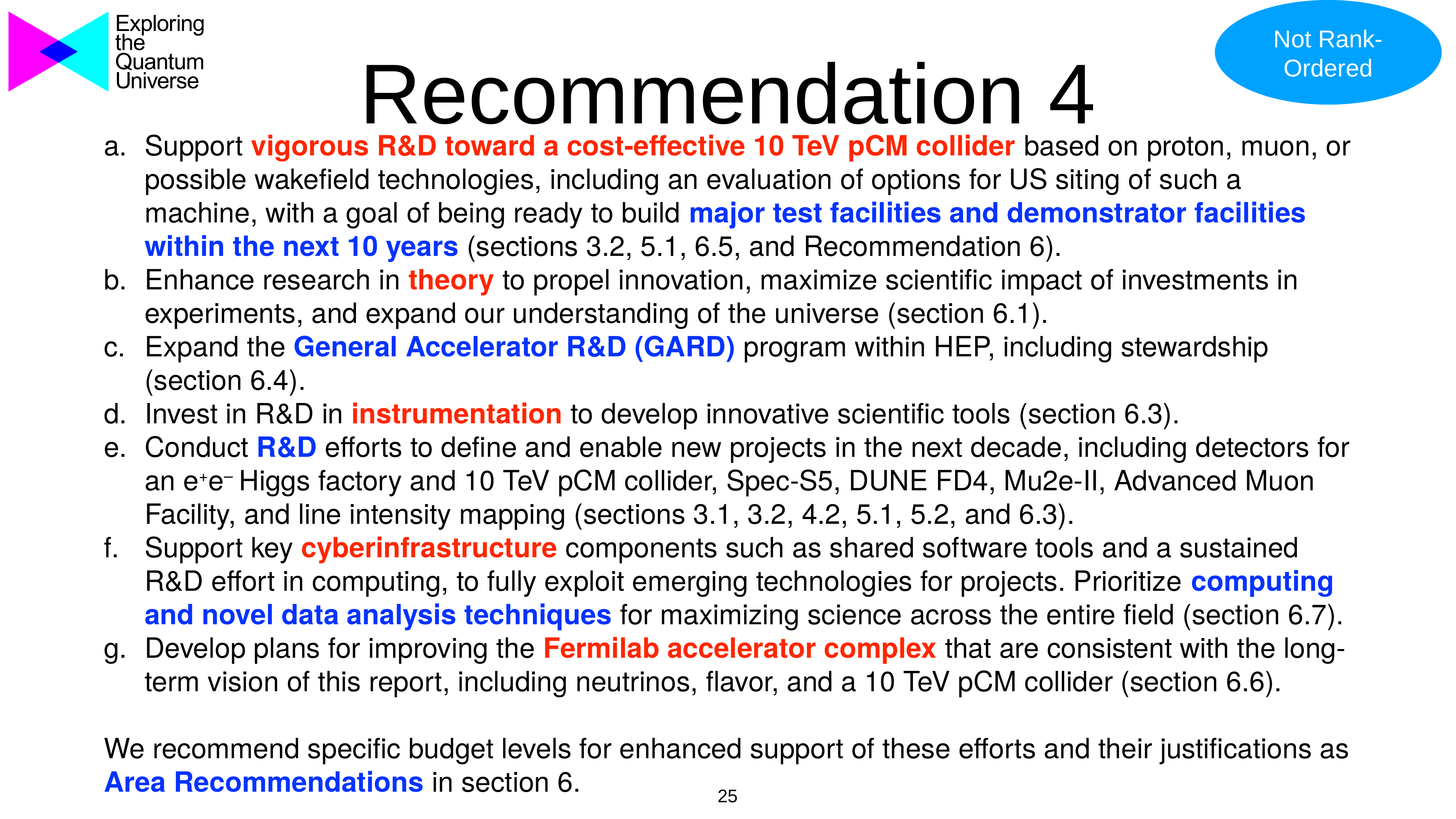

Not Rank-Ordered
# Recommendation 4
Support vigorous R&D toward a cost-effective 10 TeV pCM collider based on proton, muon, or possible wakefield technologies, including an evaluation of options for US siting of such a machine, with a goal of being ready to build major test facilities and demonstrator facilities within the next 10 years (sections 3.2, 5.1, 6.5, and Recommendation 6).
Enhance research in theory to propel innovation, maximize scientific impact of investments in experiments, and expand our understanding of the universe (section 6.1).
Expand the General Accelerator R&D (GARD) program within HEP, including stewardship (section 6.4).
Invest in R&D in instrumentation to develop innovative scientific tools (section 6.3).
Conduct R&D efforts to define and enable new projects in the next decade, including detectors for an e+e–  Higgs factory and 10 TeV pCM collider, Spec-S5, DUNE FD4, Mu2e-II, Advanced Muon Facility, and line intensity mapping (sections 3.1, 3.2, 4.2, 5.1, 5.2, and 6.3).
Support key cyberinfrastructure components such as shared software tools and a sustained R&D effort in computing, to fully exploit emerging technologies for projects. Prioritize computing and novel data analysis techniques for maximizing science across the entire field (section 6.7).
Develop plans for improving the Fermilab accelerator complex that are consistent with the long-term vision of this report, including neutrinos, flavor, and a 10 TeV pCM collider (section 6.6).

We recommend specific budget levels for enhanced support of these efforts and their justifications as Area Recommendations in section 6.
25